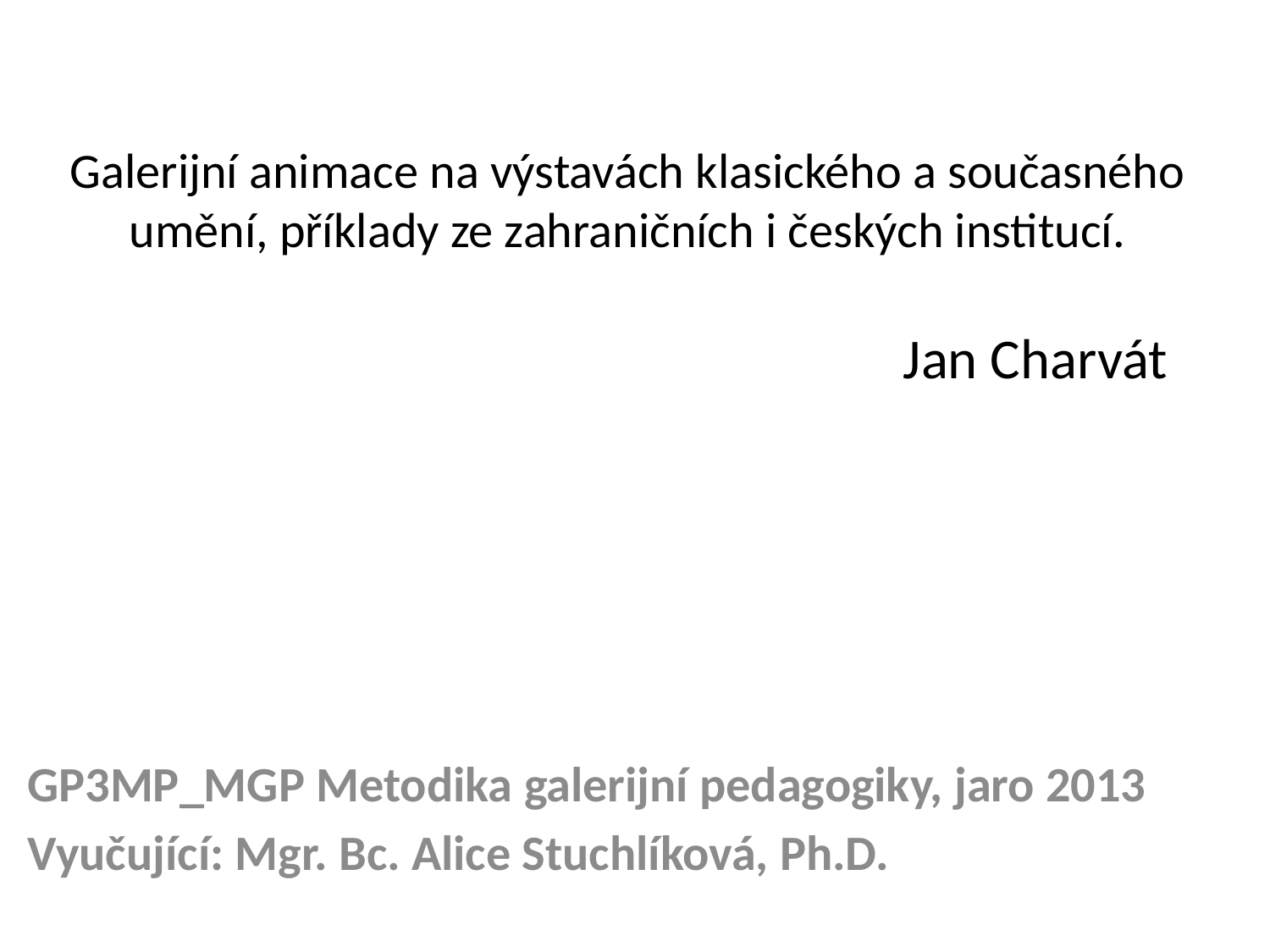

# Galerijní animace na výstavách klasického a současného umění, příklady ze zahraničních i českých institucí.
Jan Charvát
GP3MP_MGP Metodika galerijní pedagogiky, jaro 2013
Vyučující: Mgr. Bc. Alice Stuchlíková, Ph.D.